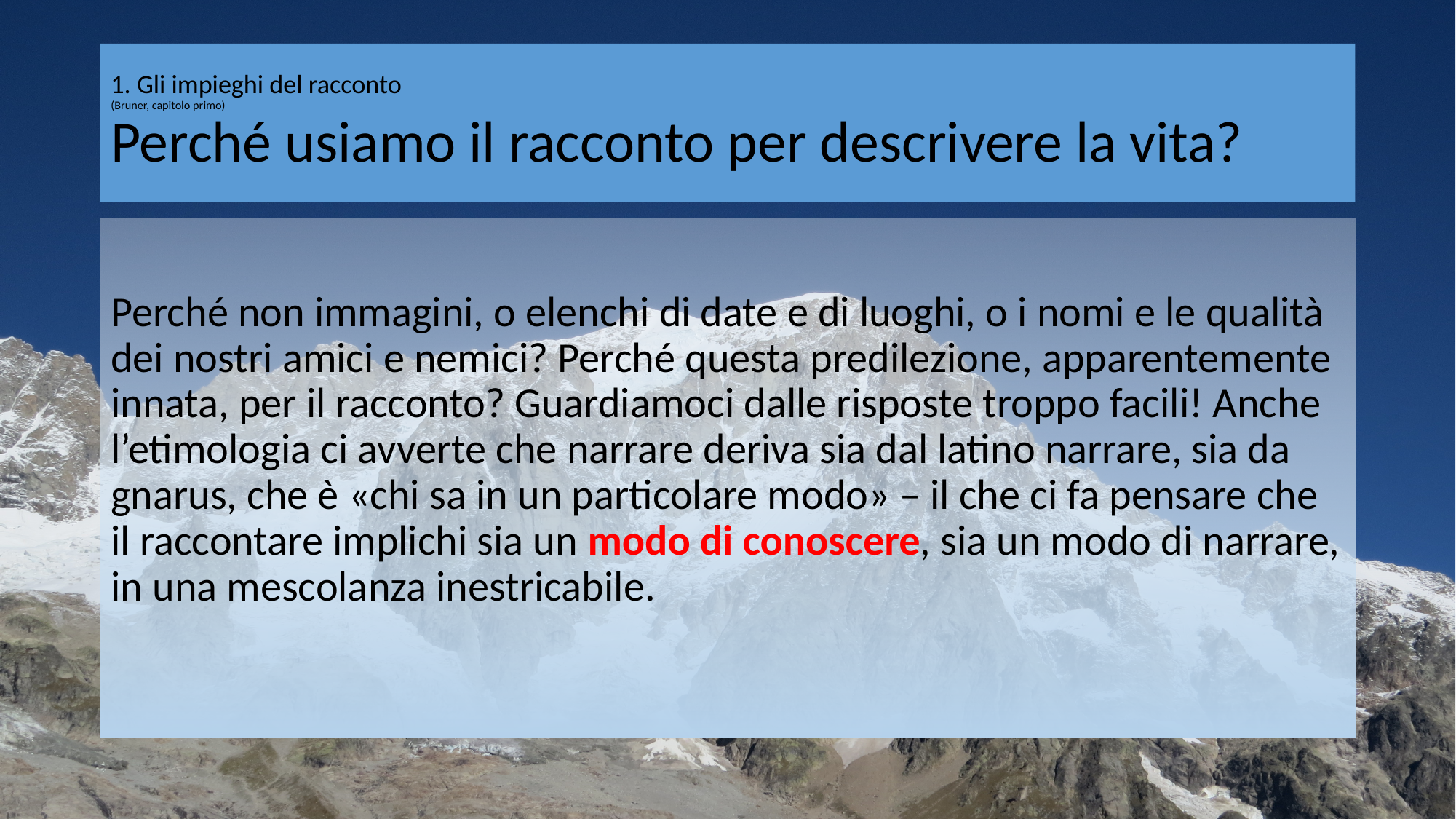

# 1. Gli impieghi del racconto (Bruner, capitolo primo) Perché usiamo il racconto per descrivere la vita?

Perché non immagini, o elenchi di date e di luoghi, o i nomi e le qualità dei nostri amici e nemici? Perché questa predilezione, apparentemente innata, per il racconto? Guardiamoci dalle risposte troppo facili! Anche l’etimologia ci avverte che narrare deriva sia dal latino narrare, sia da gnarus, che è «chi sa in un particolare modo» – il che ci fa pensare che il raccontare implichi sia un modo di conoscere, sia un modo di narrare, in una mescolanza inestricabile.